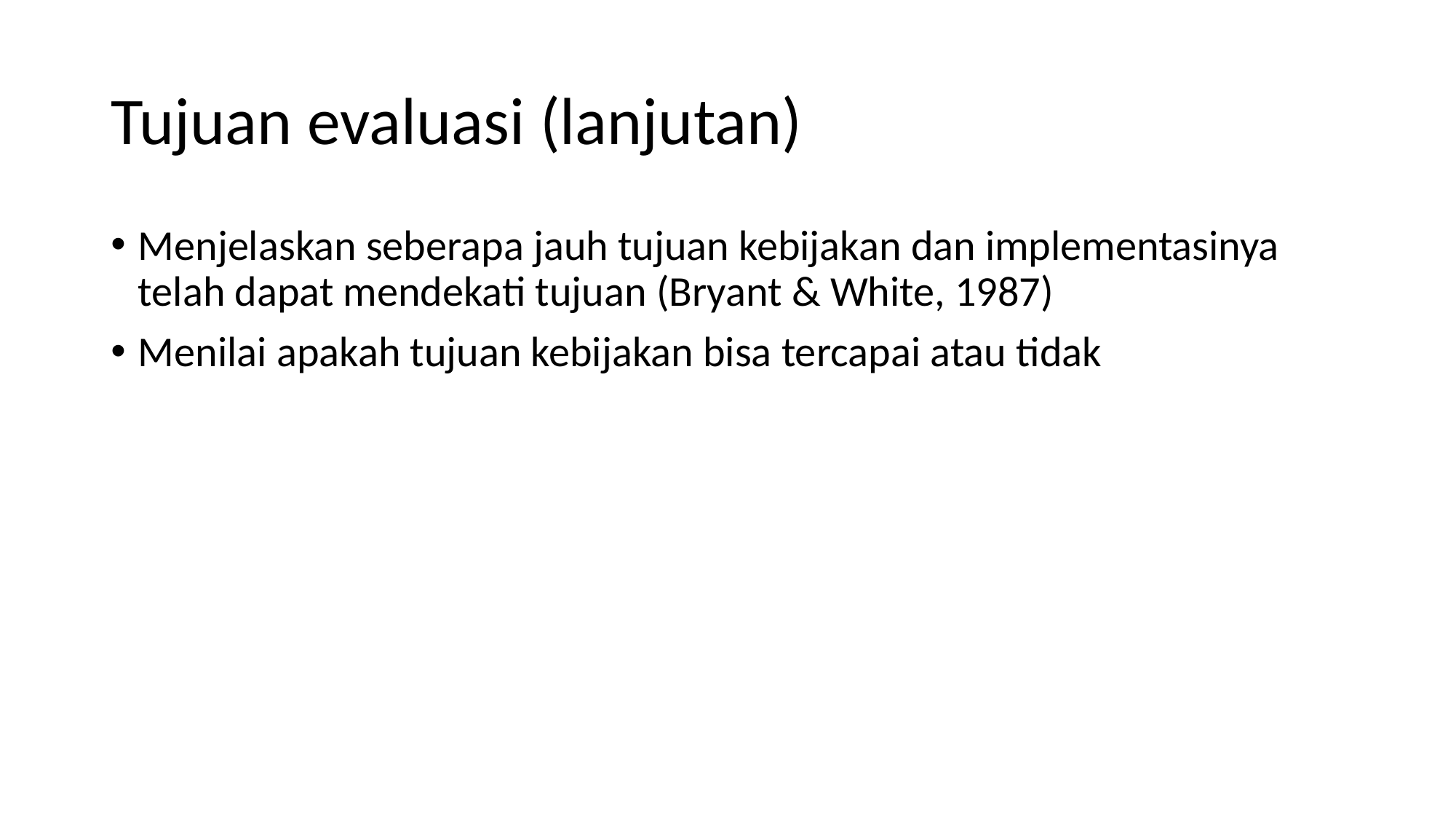

# Tujuan evaluasi (lanjutan)
Menjelaskan seberapa jauh tujuan kebijakan dan implementasinya telah dapat mendekati tujuan (Bryant & White, 1987)
Menilai apakah tujuan kebijakan bisa tercapai atau tidak